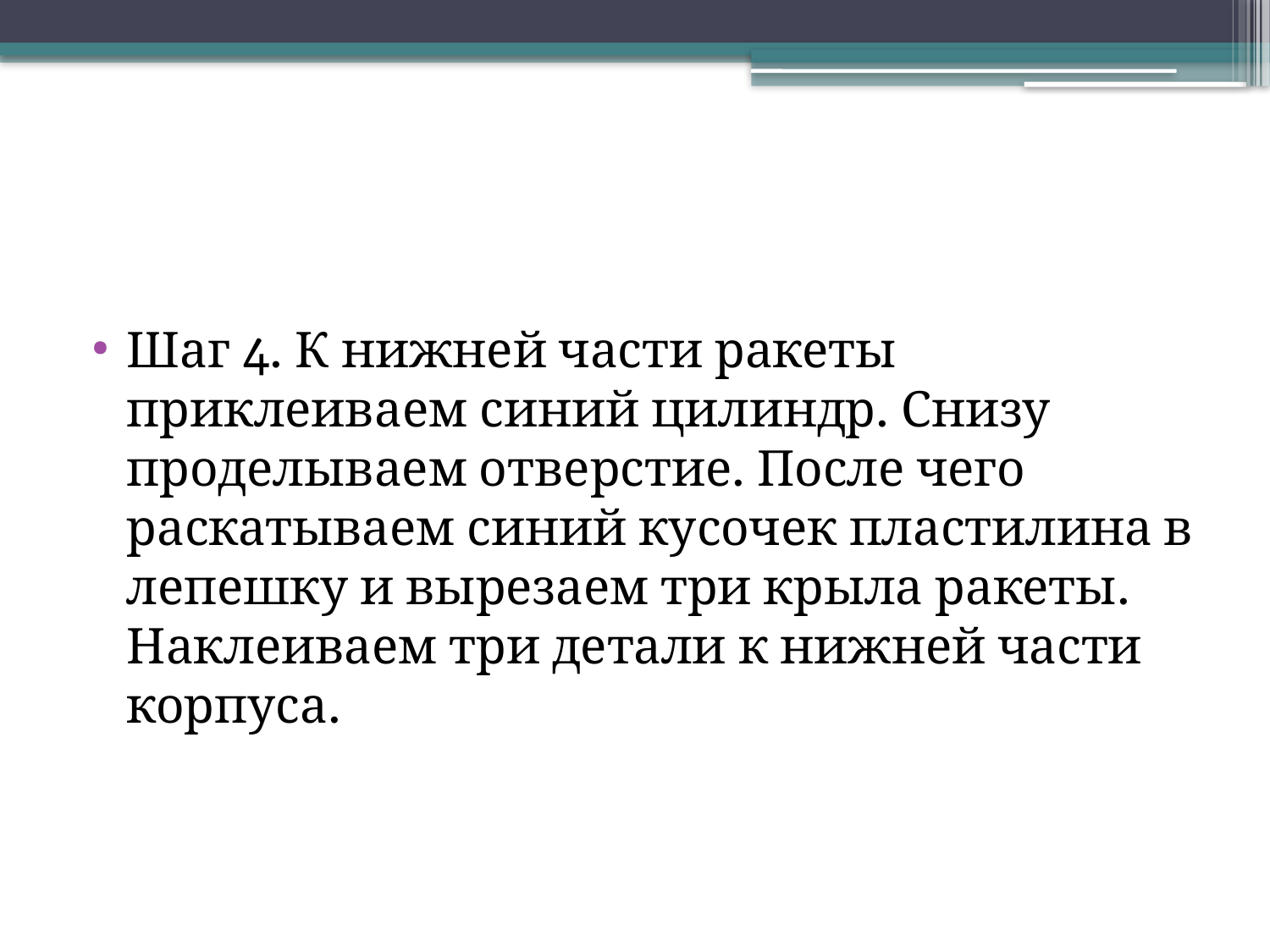

#
Шаг 4. К нижней части ракеты приклеиваем синий цилиндр. Снизу проделываем отверстие. После чего раскатываем синий кусочек пластилина в лепешку и вырезаем три крыла ракеты. Наклеиваем три детали к нижней части корпуса.